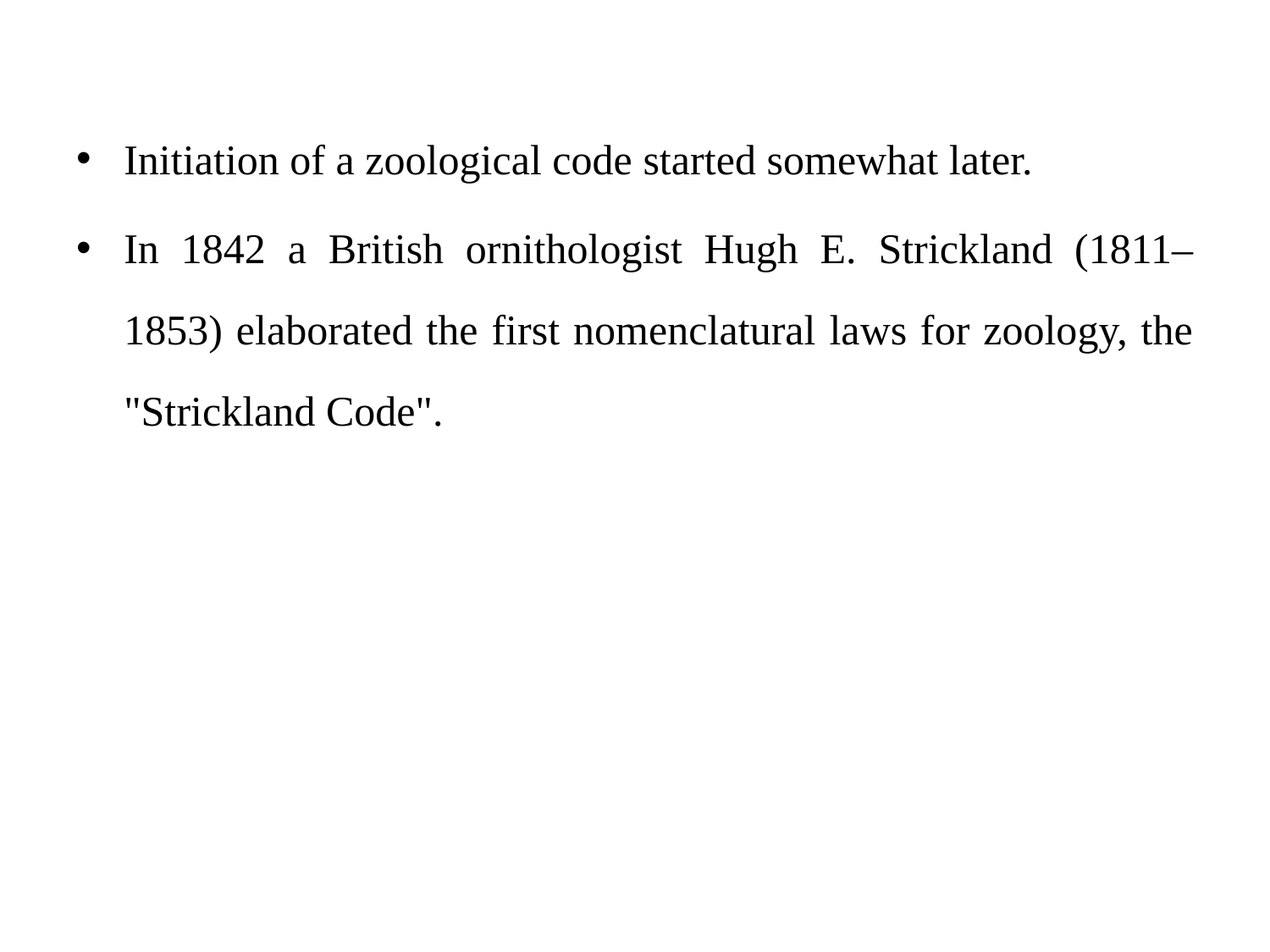

Initiation of a zoological code started somewhat later.
In 1842 a British ornithologist Hugh E. Strickland (1811–1853) elaborated the first nomenclatural laws for zoology, the "Strickland Code".